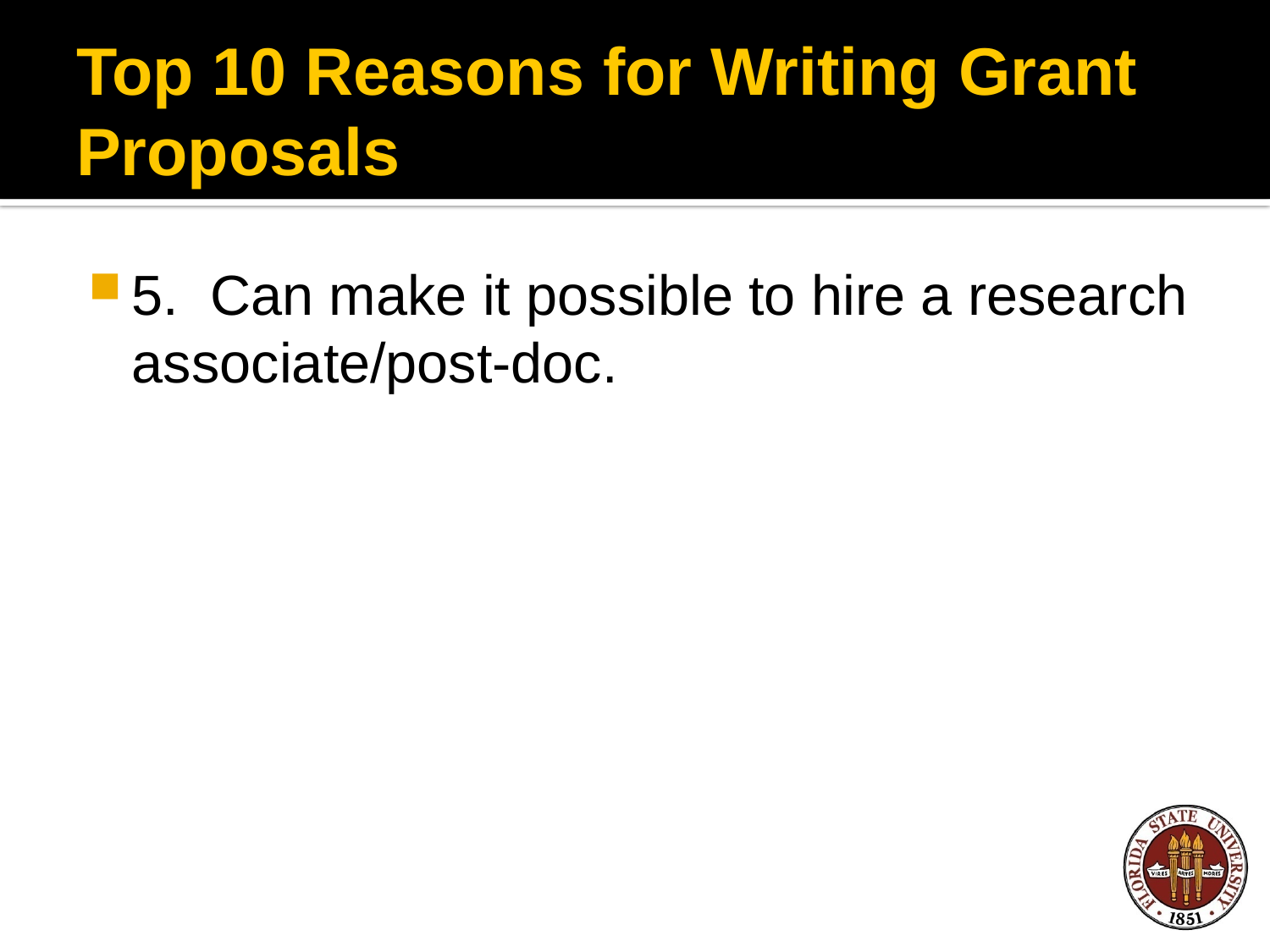

# Top 10 Reasons for Writing Grant Proposals
5.  Can make it possible to hire a research associate/post-doc.